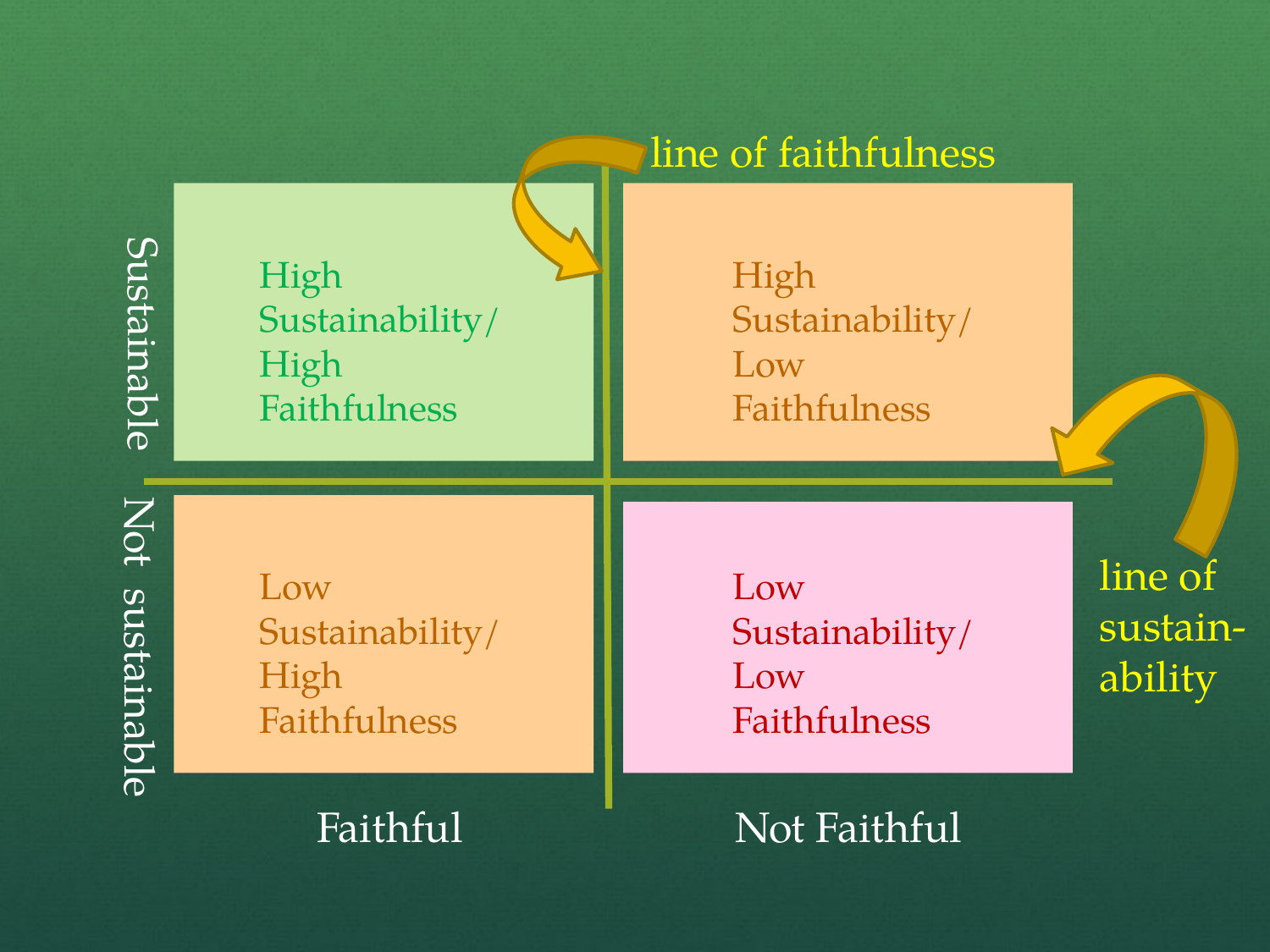

line of faithfulness

Sustainable
High Sustainability/
High Faithfulness
High Sustainability/
Low Faithfulness

Not  sustainable

line of sustain-ability
Low Sustainability/
Low Faithfulness
Low Sustainability/
High Faithfulness
Faithful
Not Faithful